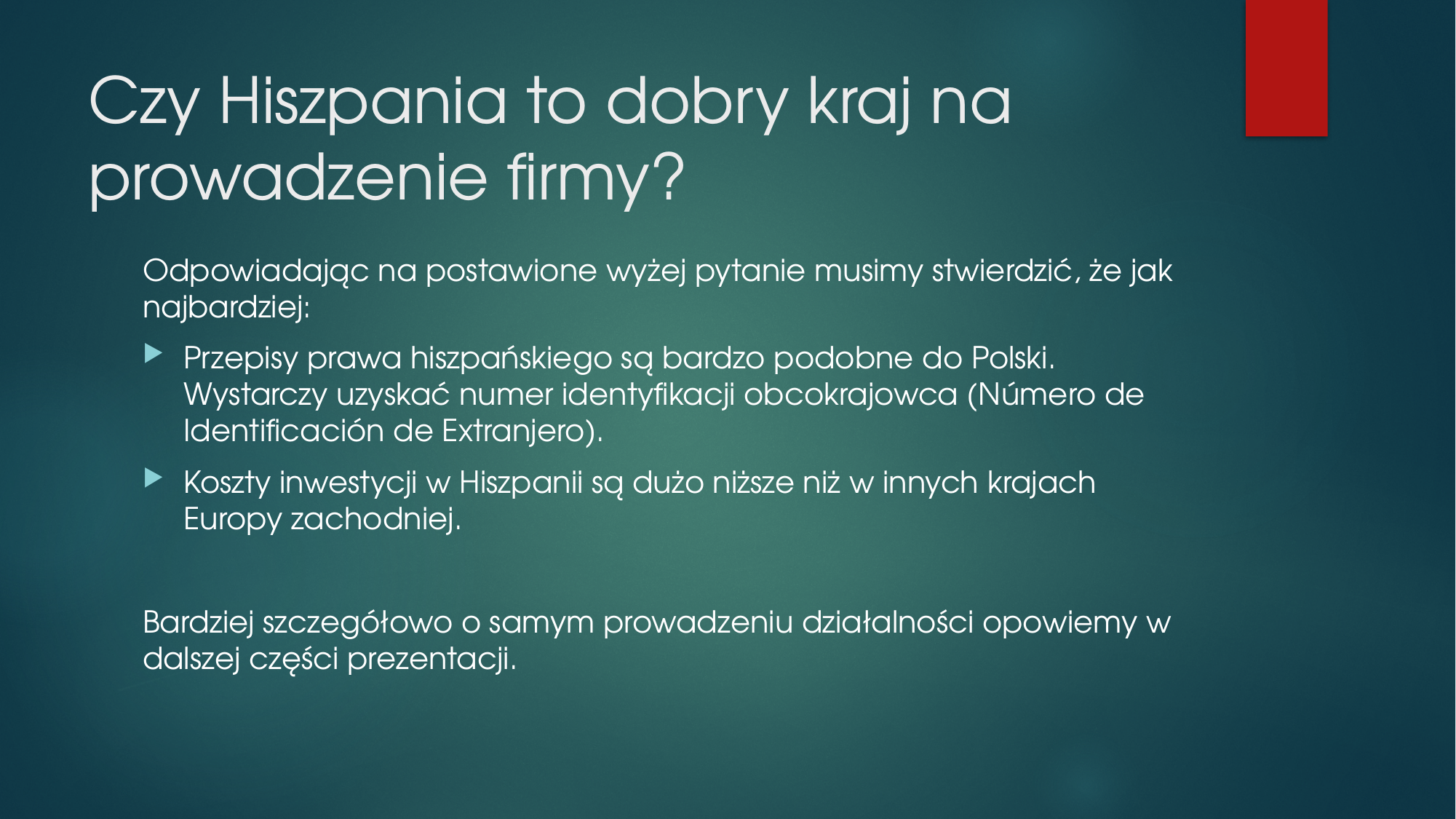

# Czy Hiszpania to dobry kraj na prowadzenie firmy?
Odpowiadając na postawione wyżej pytanie musimy stwierdzić, że jak najbardziej:
Przepisy prawa hiszpańskiego są bardzo podobne do Polski. Wystarczy uzyskać numer identyfikacji obcokrajowca (Número de Identificación de Extranjero).
Koszty inwestycji w Hiszpanii są dużo niższe niż w innych krajach Europy zachodniej.

Bardziej szczegółowo o samym prowadzeniu działalności opowiemy w dalszej części prezentacji.